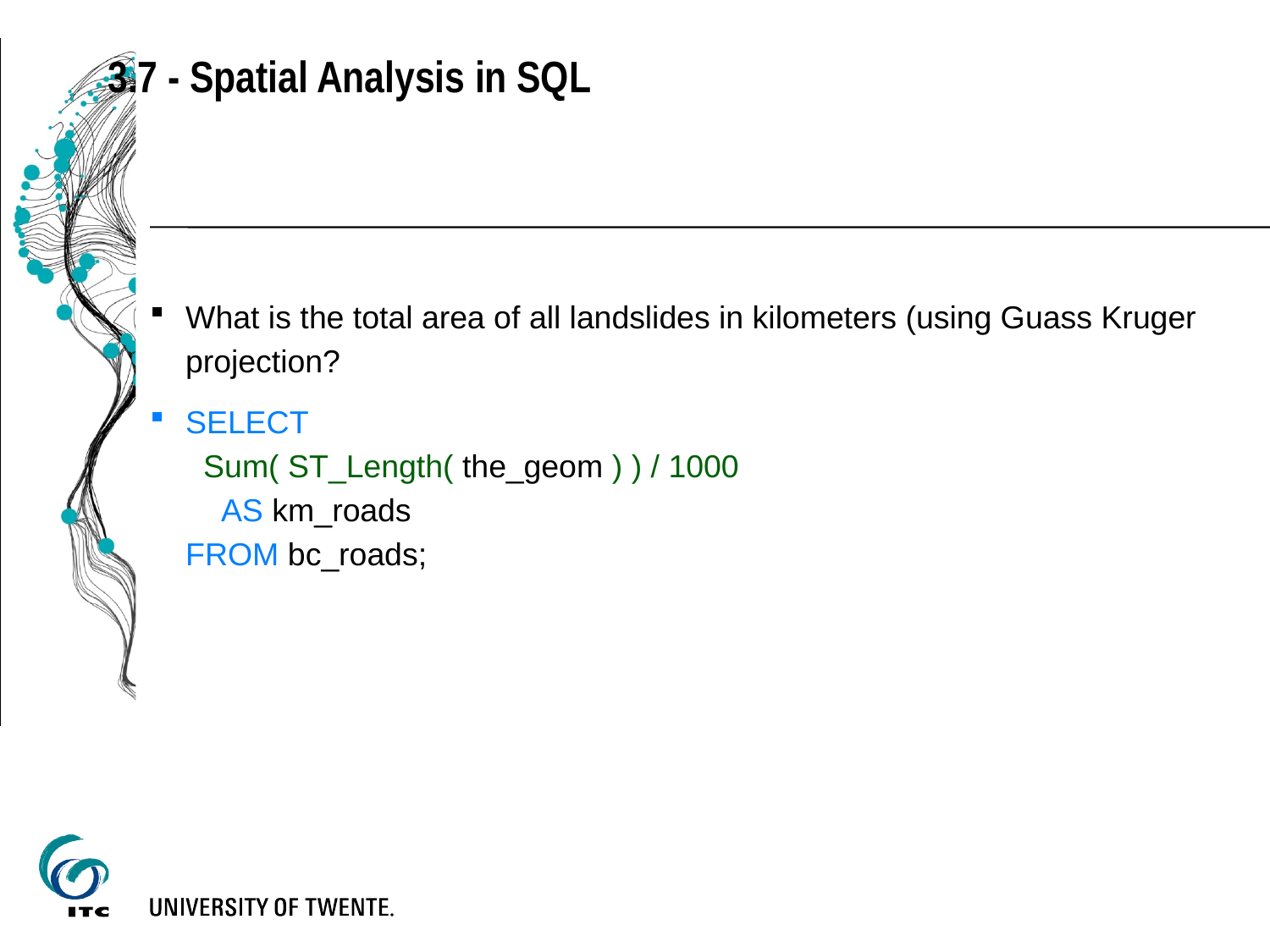

3.7 - Spatial Analysis in SQL
What is the total area of all landslides in kilometers (using Guass Kruger projection?
SELECT
  Sum( ST_Length( the_geom ) ) / 1000
    AS km_roads
FROM bc_roads;